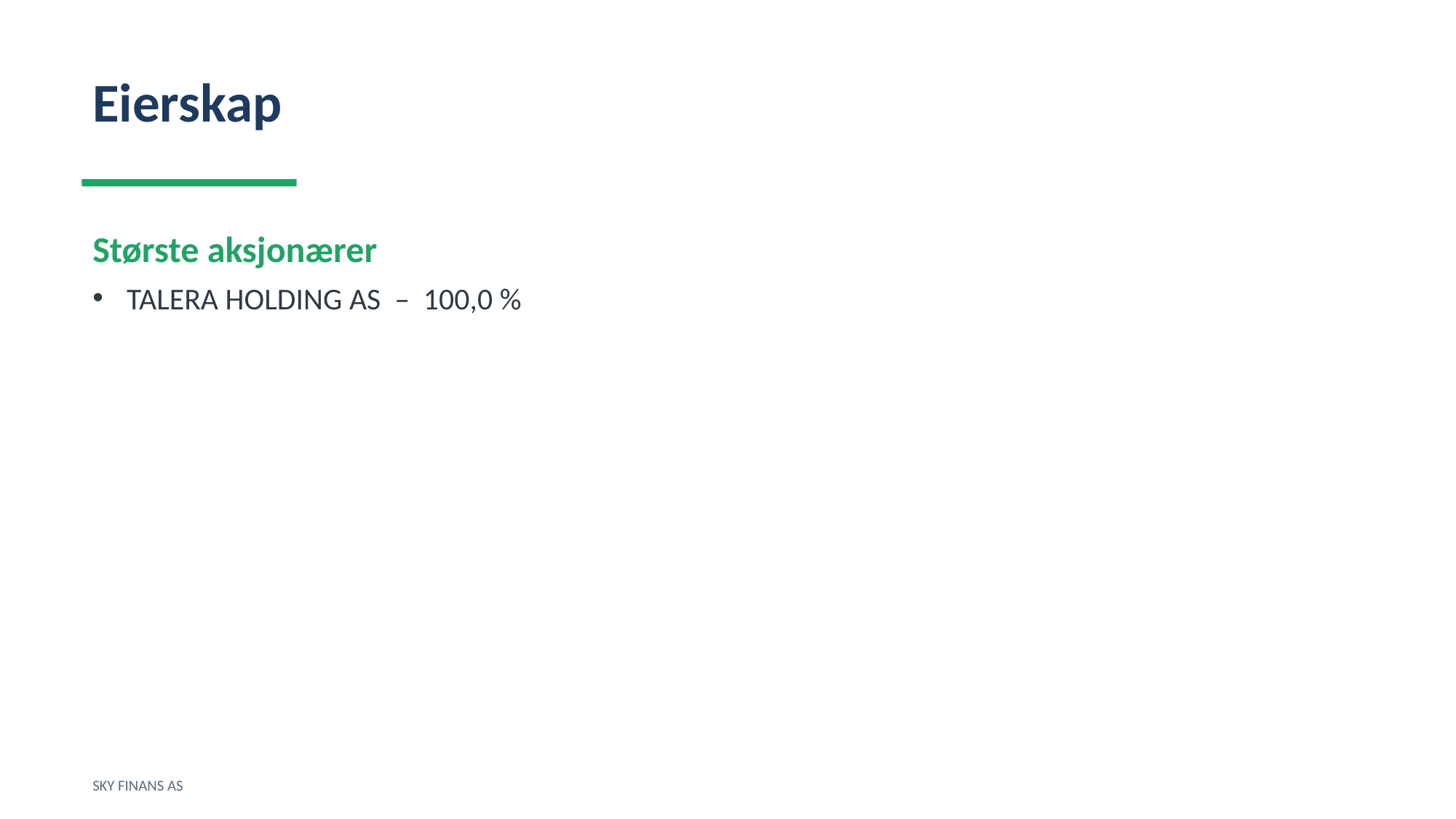

Eierskap

Største aksjonærer
TALERA HOLDING AS  –  100,0 %
SKY FINANS AS